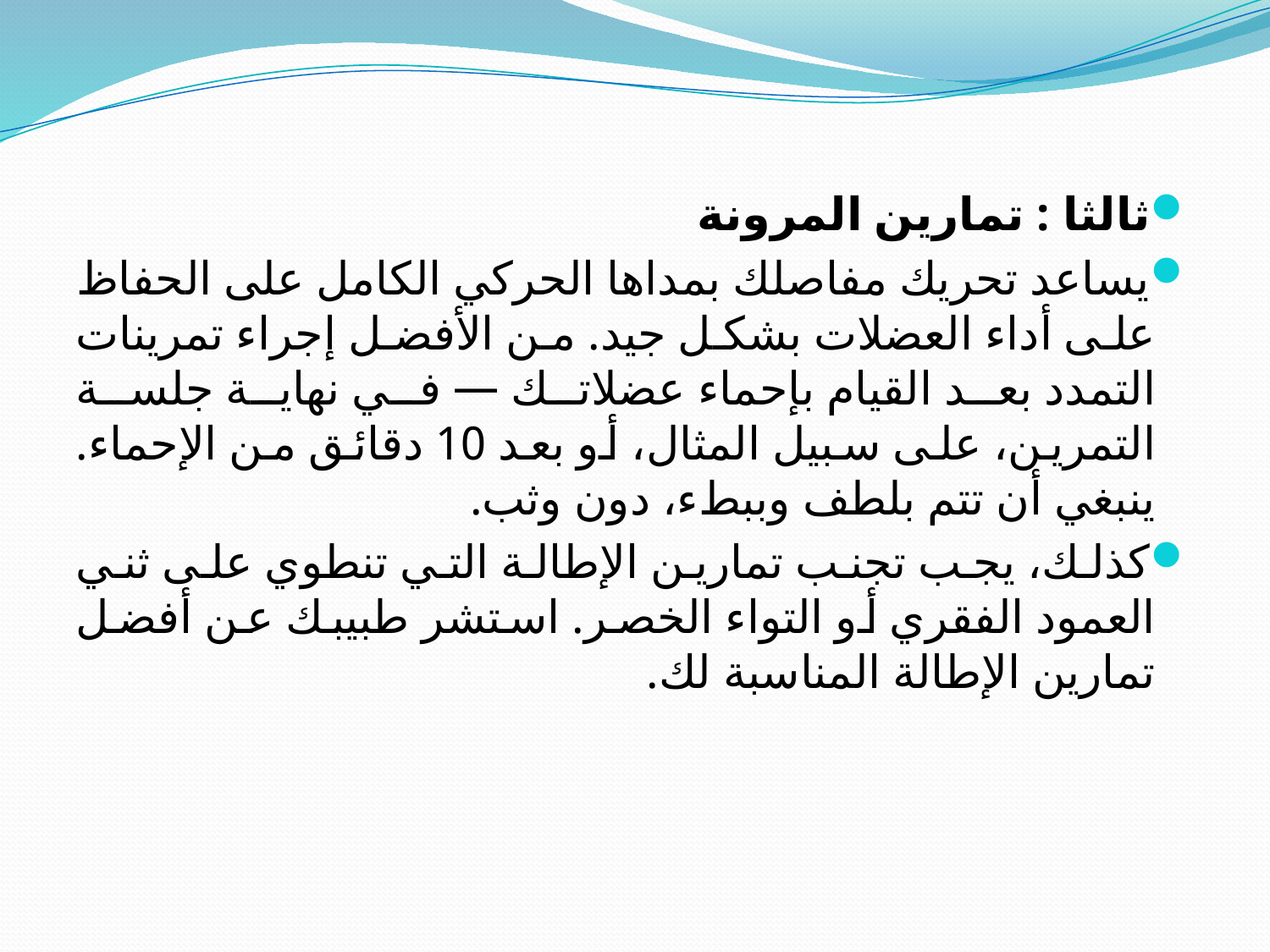

ثالثا : تمارين المرونة
يساعد تحريك مفاصلك بمداها الحركي الكامل على الحفاظ على أداء العضلات بشكل جيد. من الأفضل إجراء تمرينات التمدد بعد القيام بإحماء عضلاتك — في نهاية جلسة التمرين، على سبيل المثال، أو بعد 10 دقائق من الإحماء. ينبغي أن تتم بلطف وببطء، دون وثب.
كذلك، يجب تجنب تمارين الإطالة التي تنطوي على ثني العمود الفقري أو التواء الخصر. استشر طبيبك عن أفضل تمارين الإطالة المناسبة لك.